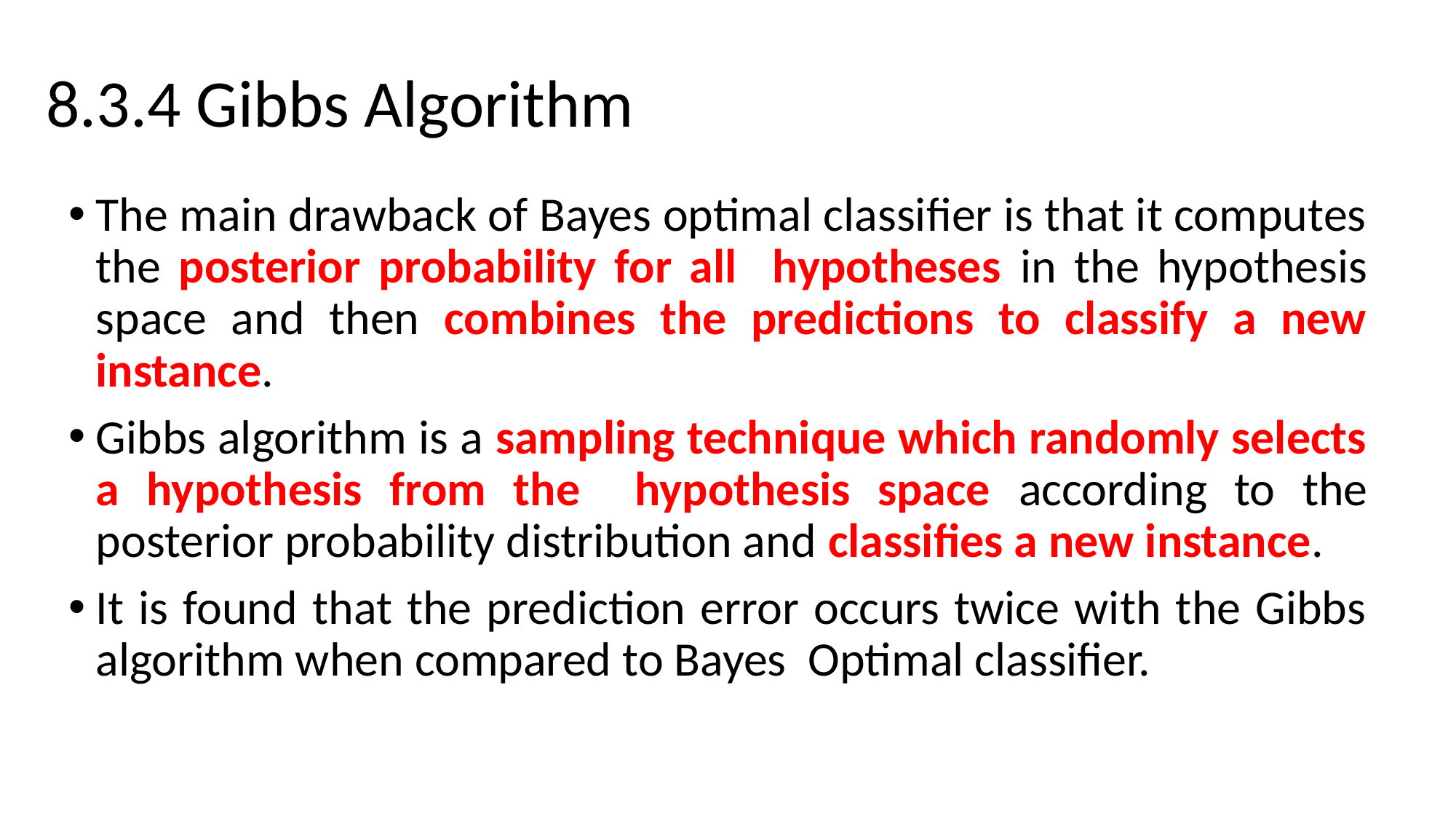

# 8.3.4 Gibbs Algorithm
The main drawback of Bayes optimal classifier is that it computes the posterior probability for all  hypotheses in the hypothesis space and then combines the predictions to classify a new instance.
Gibbs algorithm is a sampling technique which randomly selects a hypothesis from the  hypothesis space according to the posterior probability distribution and classifies a new instance.
It is found that the prediction error occurs twice with the Gibbs algorithm when compared to Bayes  Optimal classifier.